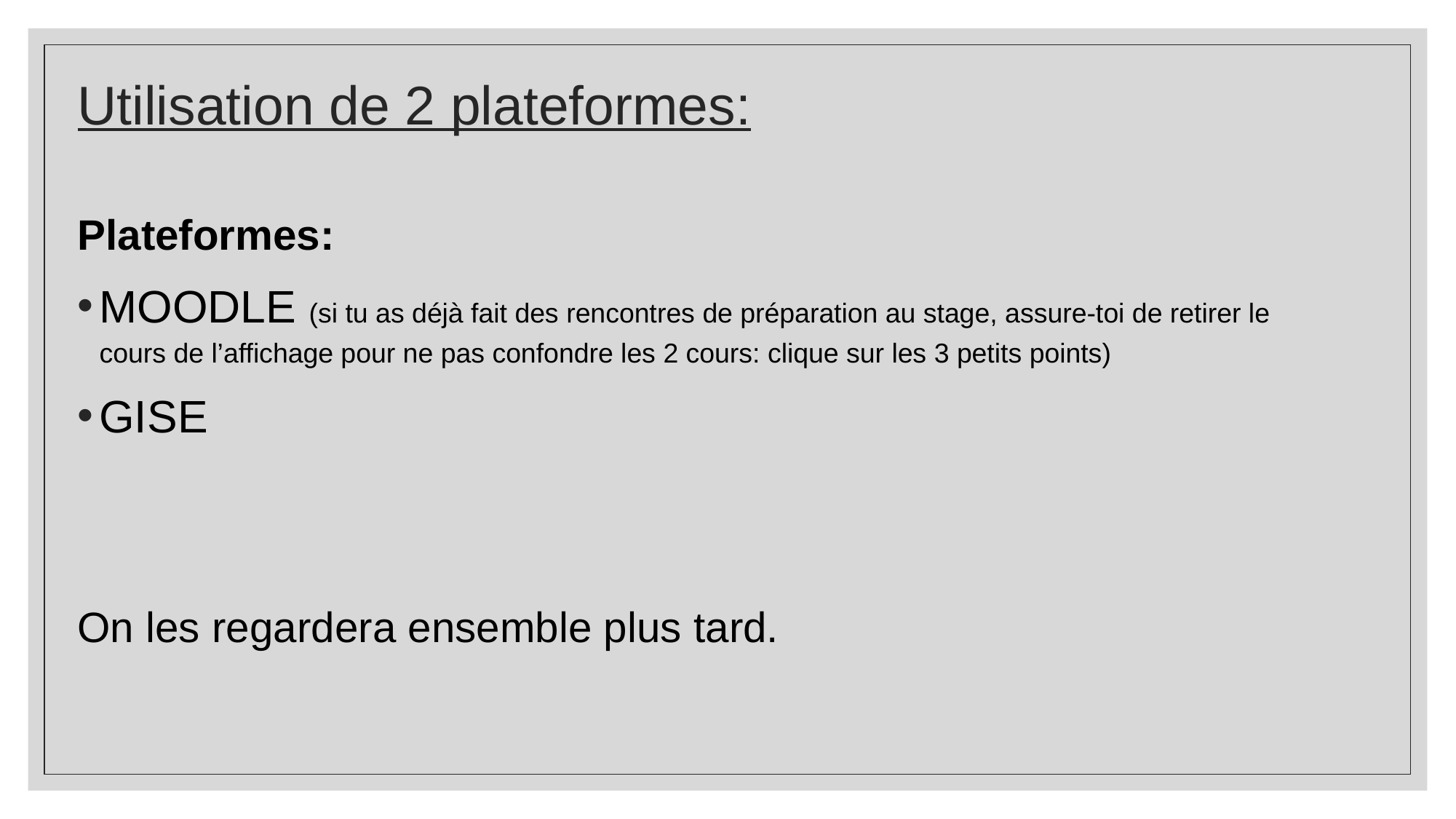

# Utilisation de 2 plateformes:
Plateformes:
MOODLE (si tu as déjà fait des rencontres de préparation au stage, assure-toi de retirer le cours de l’affichage pour ne pas confondre les 2 cours: clique sur les 3 petits points)
GISE

On les regardera ensemble plus tard.